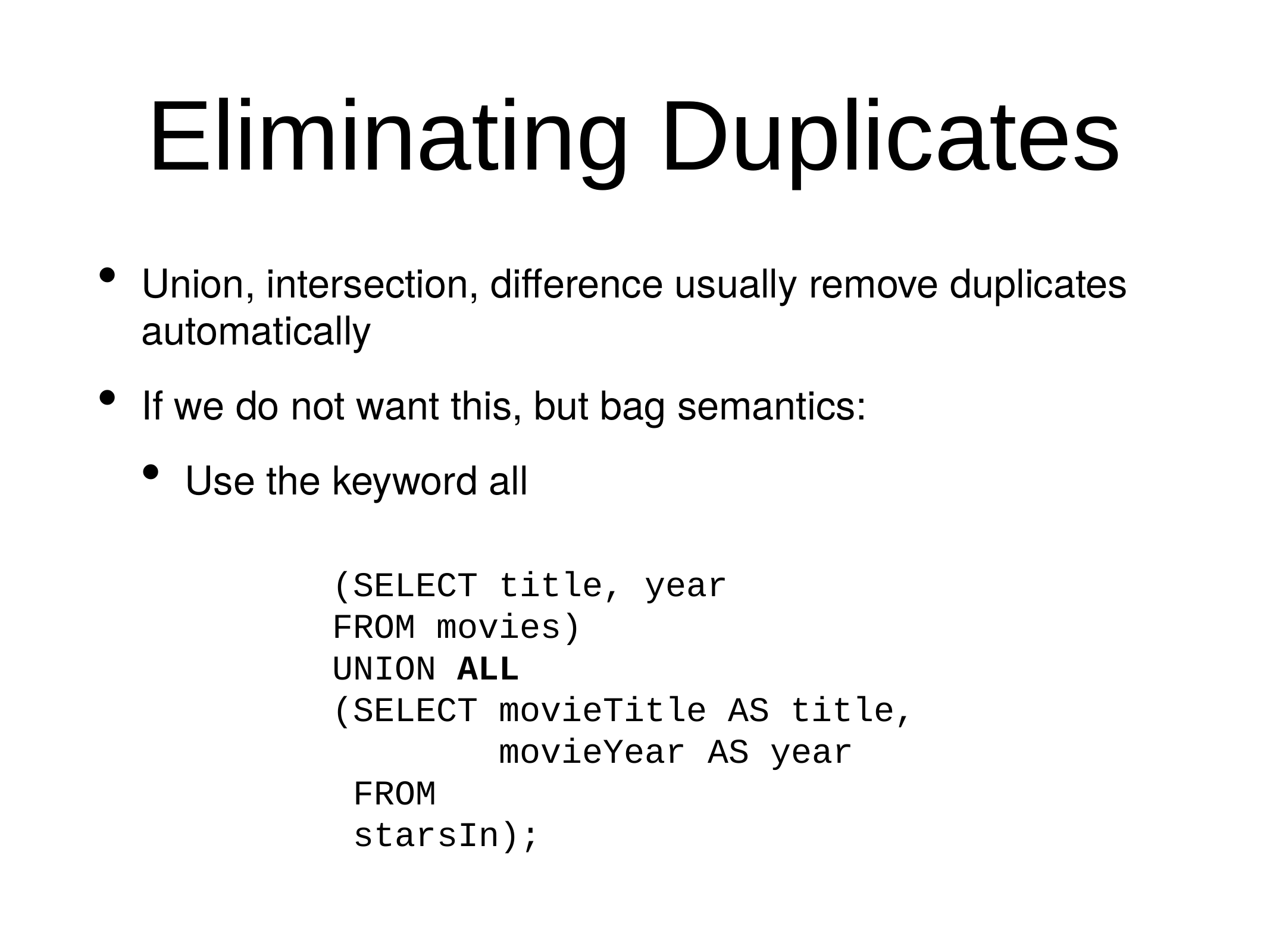

# Eliminating Duplicates
Union, intersection, difference usually remove duplicates automatically
If we do not want this, but bag semantics:
Use the keyword all
(SELECT title, year
FROM movies)
UNION ALL
(SELECT movieTitle AS title,
        movieYear AS year
 FROM
 starsIn);